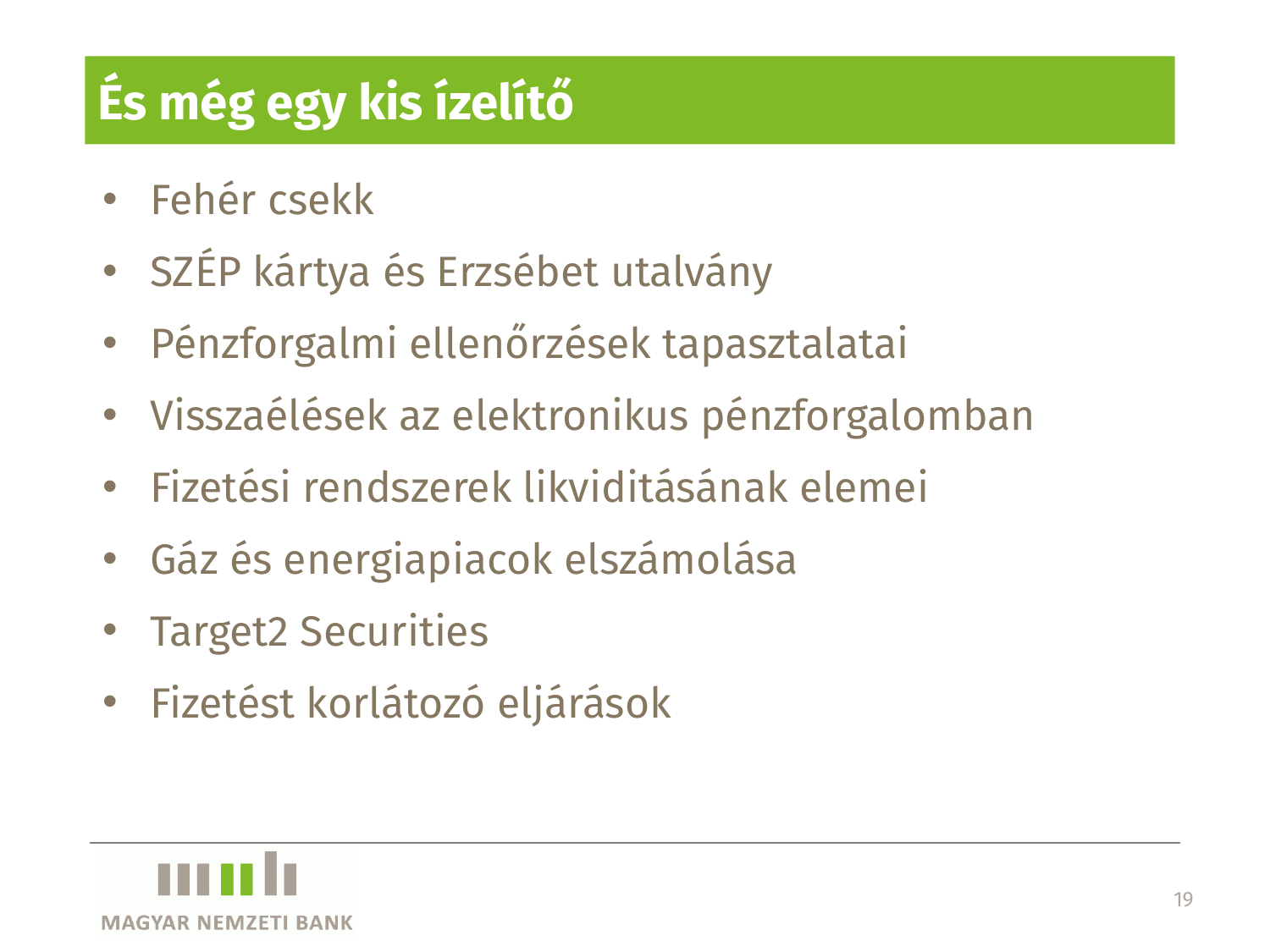

# És még egy kis ízelítő
Fehér csekk
SZÉP kártya és Erzsébet utalvány
Pénzforgalmi ellenőrzések tapasztalatai
Visszaélések az elektronikus pénzforgalomban
Fizetési rendszerek likviditásának elemei
Gáz és energiapiacok elszámolása
Target2 Securities
Fizetést korlátozó eljárások
19